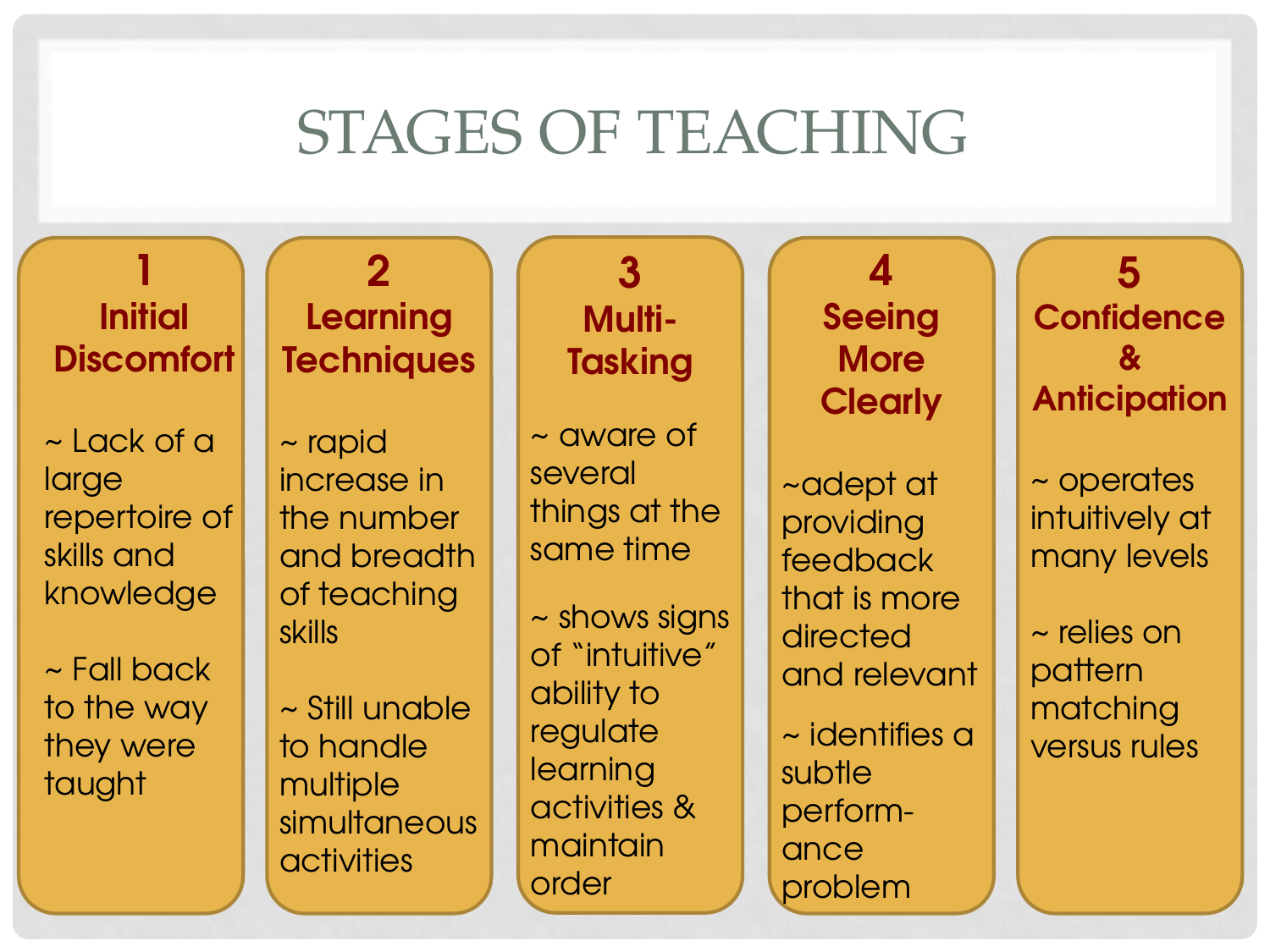

# Stages Of Teaching
1
Initial Discomfort

~ Lack of a large repertoire of skills and knowledge

~ Fall back to the way they were taught

4
Seeing More Clearly

~adept at providing feedback that is more directed and relevant

~ identifies a subtle perform-ance problem

2
Learning Techniques

~ rapid increase in the number and breadth of teaching skills

~ Still unable to handle multiple simultaneous activities

3
Multi-Tasking

~ aware of several things at the same time

~ shows signs of “intuitive” ability to regulate learning activities & maintain order
5
Confidence & Anticipation

~ operates intuitively at many levels

~ relies on pattern matching versus rules